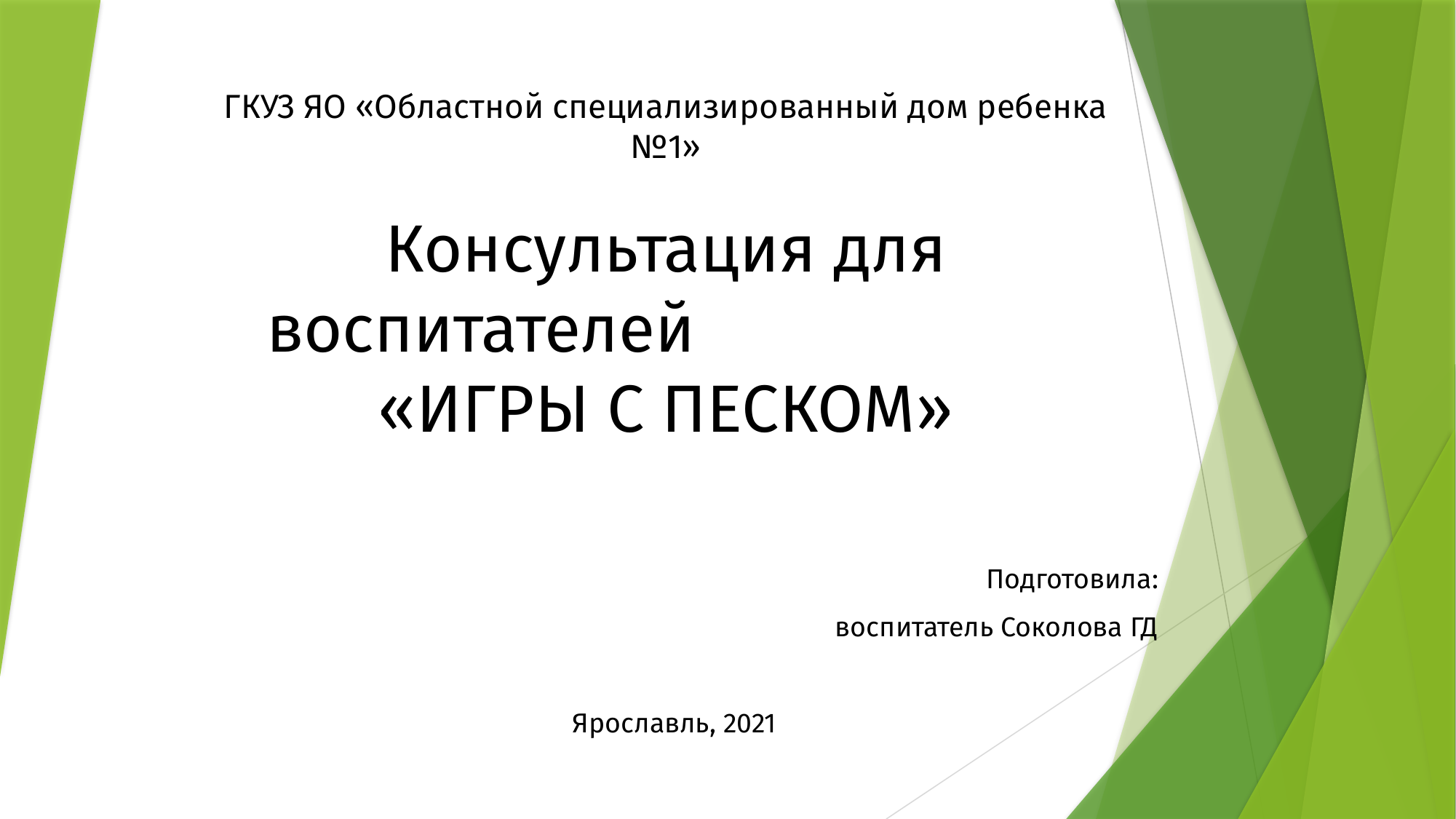

# ГКУЗ ЯО «Областной специализированный дом ребенка №1» Консультация для воспитателей                      «ИГРЫ С ПЕСКОМ»
Подготовила:
воспитатель Соколова ГД

Ярославль, 2021